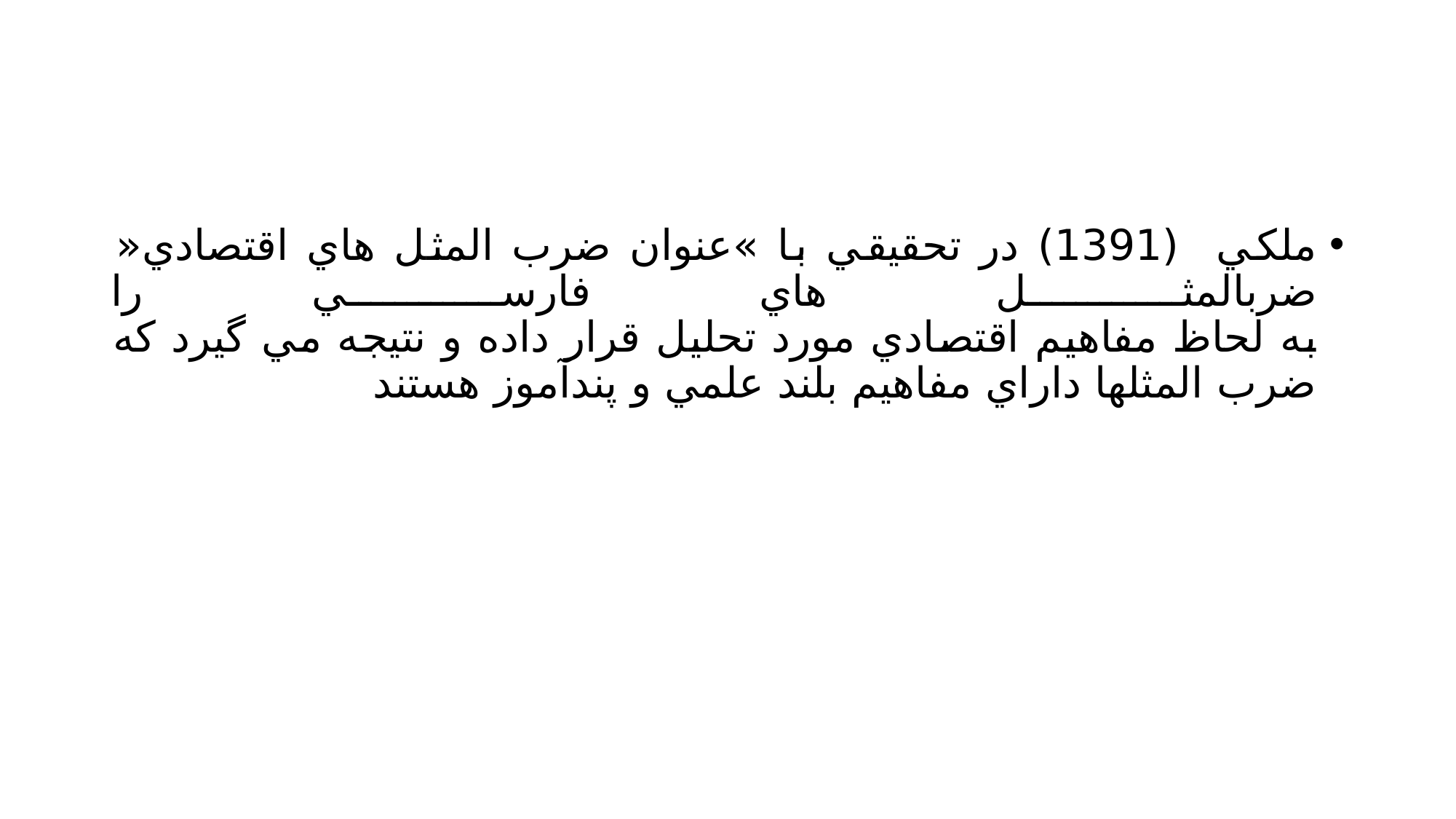

#
ملكي  (1391) در تحقيقي با »عنوان ضرب المثل هاي اقتصادي« ضربالمثل هاي فارسي را
به لحاظ مفاهيم اقتصادي مورد تحليل قرار داده و نتيجه مي گيرد كه ضرب المثلها داراي مفاهيم بلند علمي و پندآموز هستند